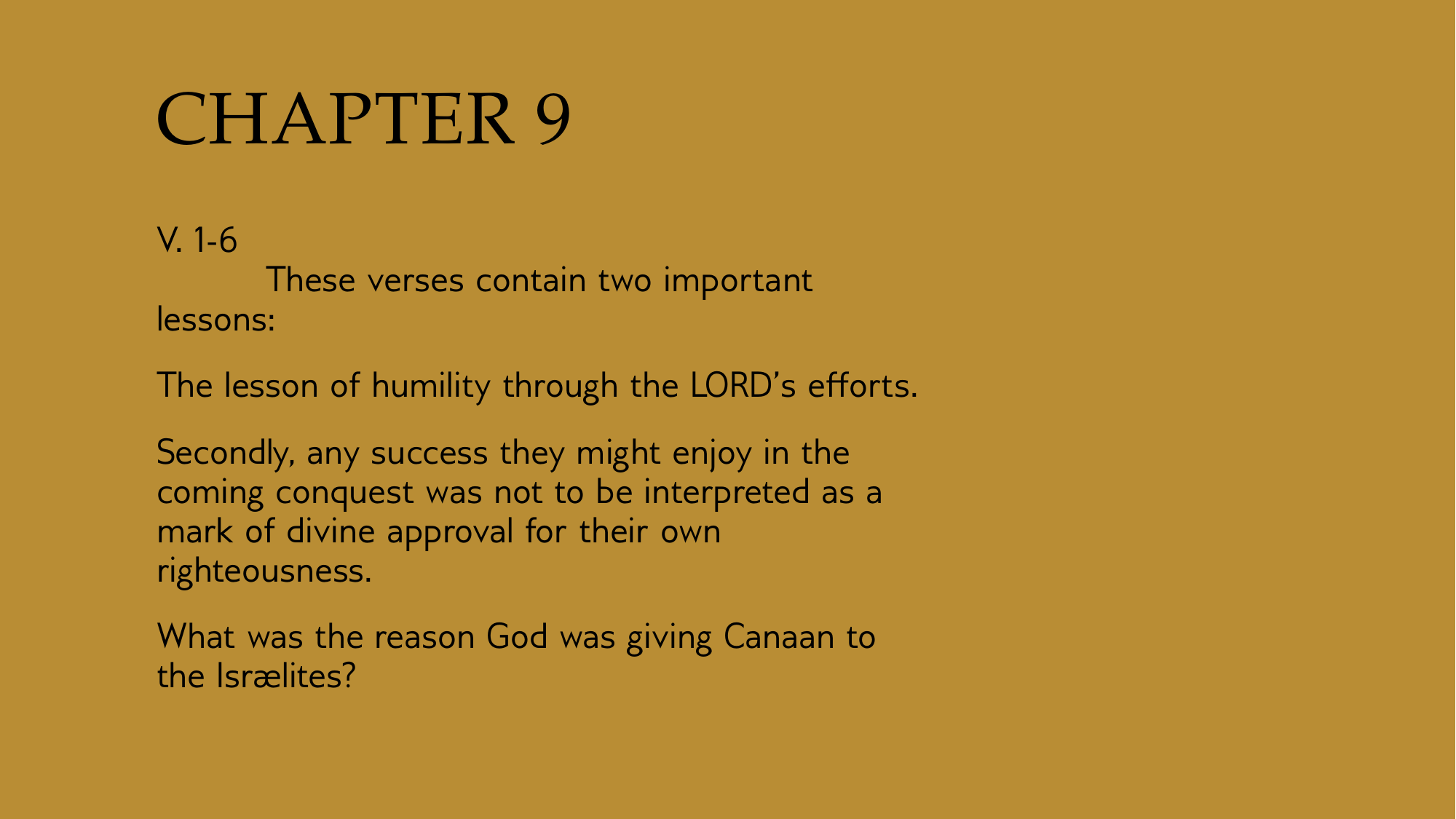

# Chapter 9
V. 1-6
	These verses contain two important lessons:
The lesson of humility through the LORD’s efforts.
Secondly, any success they might enjoy in the coming conquest was not to be interpreted as a mark of divine approval for their own righteousness.
What was the reason God was giving Canaan to the Israelites?